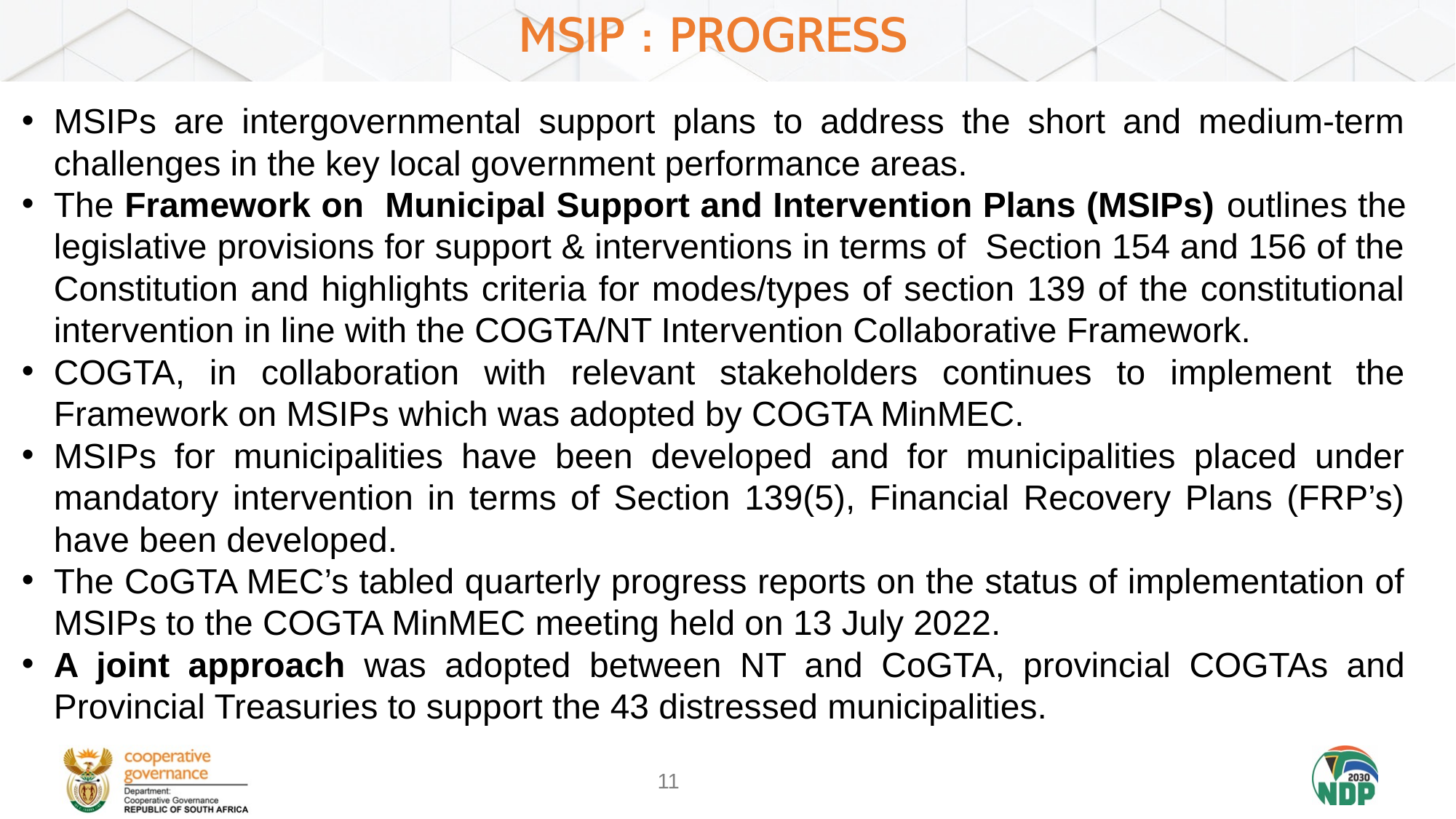

# Msip : progress
MSIPs are intergovernmental support plans to address the short and medium-term challenges in the key local government performance areas.
The Framework on  Municipal Support and Intervention Plans (MSIPs) outlines the legislative provisions for support & interventions in terms of  Section 154 and 156 of the Constitution and highlights criteria for modes/types of section 139 of the constitutional intervention in line with the COGTA/NT Intervention Collaborative Framework.
COGTA, in collaboration with relevant stakeholders continues to implement the Framework on MSIPs which was adopted by COGTA MinMEC.
MSIPs for municipalities have been developed and for municipalities placed under mandatory intervention in terms of Section 139(5), Financial Recovery Plans (FRP’s) have been developed.
The CoGTA MEC’s tabled quarterly progress reports on the status of implementation of MSIPs to the COGTA MinMEC meeting held on 13 July 2022.
A joint approach was adopted between NT and CoGTA, provincial COGTAs and Provincial Treasuries to support the 43 distressed municipalities.